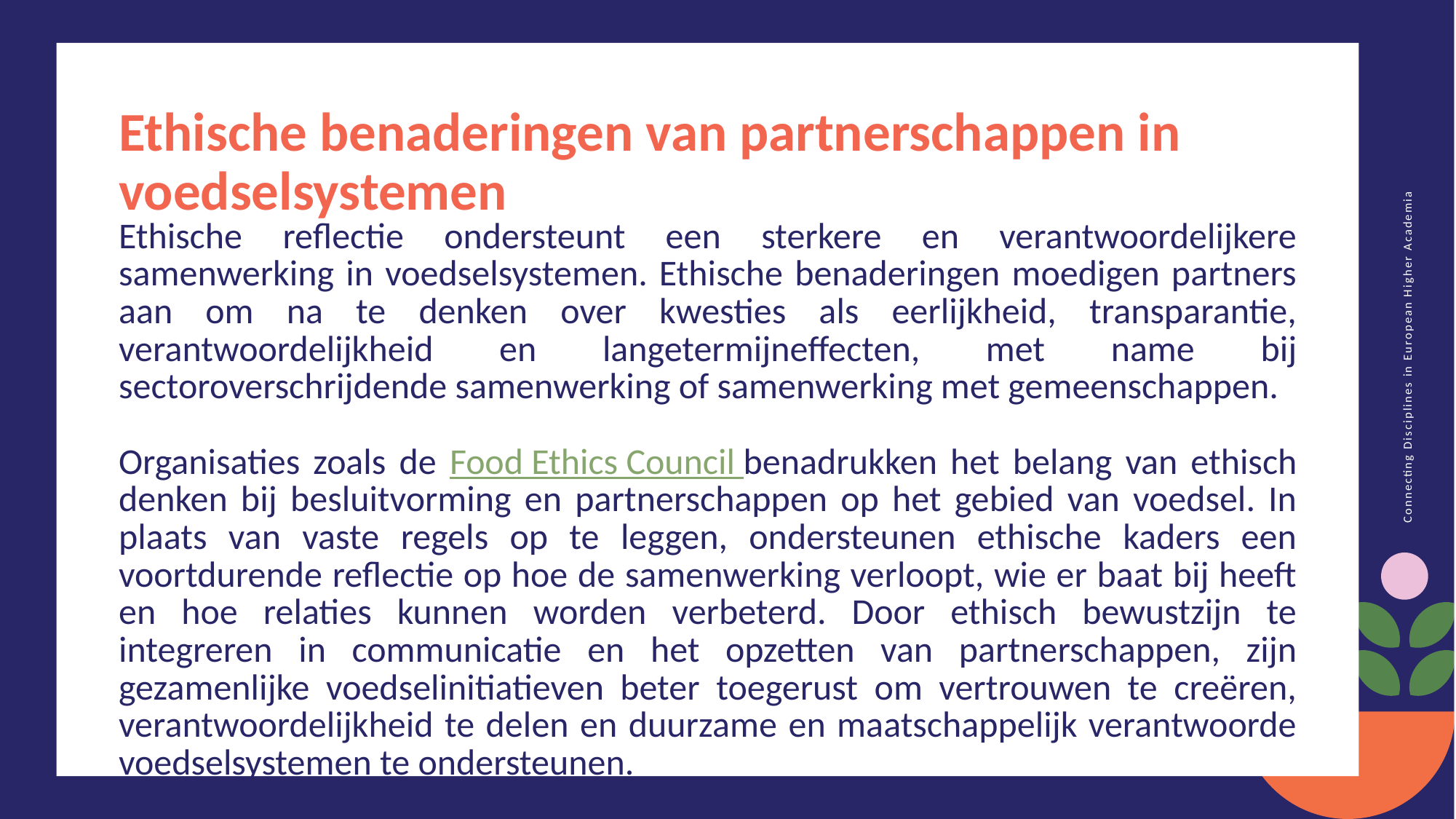

Ethische benaderingen van partnerschappen in voedselsystemen
Ethische reflectie ondersteunt een sterkere en verantwoordelijkere samenwerking in voedselsystemen. Ethische benaderingen moedigen partners aan om na te denken over kwesties als eerlijkheid, transparantie, verantwoordelijkheid en langetermijneffecten, met name bij sectoroverschrijdende samenwerking of samenwerking met gemeenschappen.

Organisaties zoals de Food Ethics Council benadrukken het belang van ethisch denken bij besluitvorming en partnerschappen op het gebied van voedsel. In plaats van vaste regels op te leggen, ondersteunen ethische kaders een voortdurende reflectie op hoe de samenwerking verloopt, wie er baat bij heeft en hoe relaties kunnen worden verbeterd. Door ethisch bewustzijn te integreren in communicatie en het opzetten van partnerschappen, zijn gezamenlijke voedselinitiatieven beter toegerust om vertrouwen te creëren, verantwoordelijkheid te delen en duurzame en maatschappelijk verantwoorde voedselsystemen te ondersteunen.